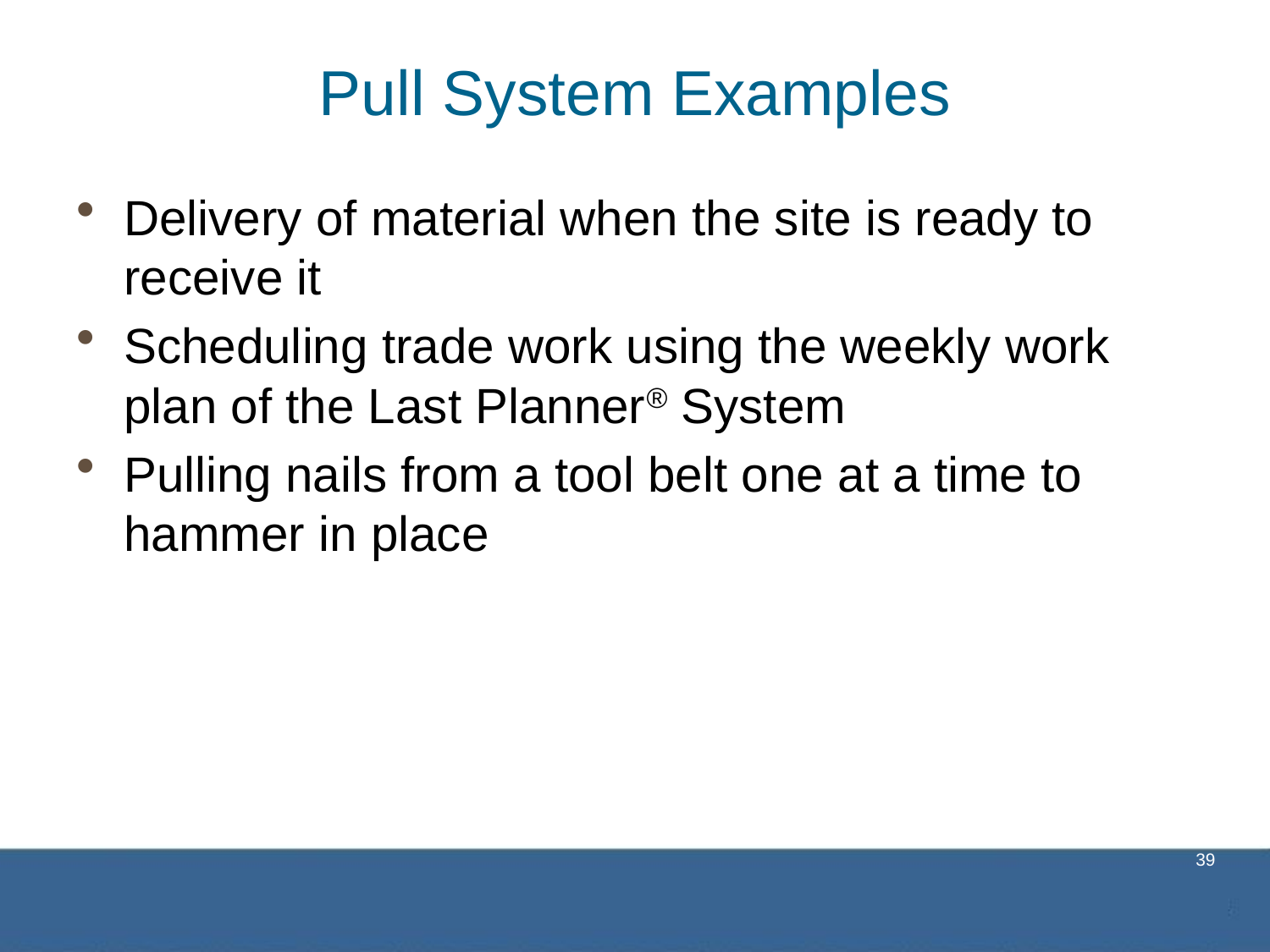

# Pull System Examples

Delivery of material when the site is ready to receive it
Scheduling trade work using the weekly work plan of the Last Planner® System
Pulling nails from a tool belt one at a time to hammer in place